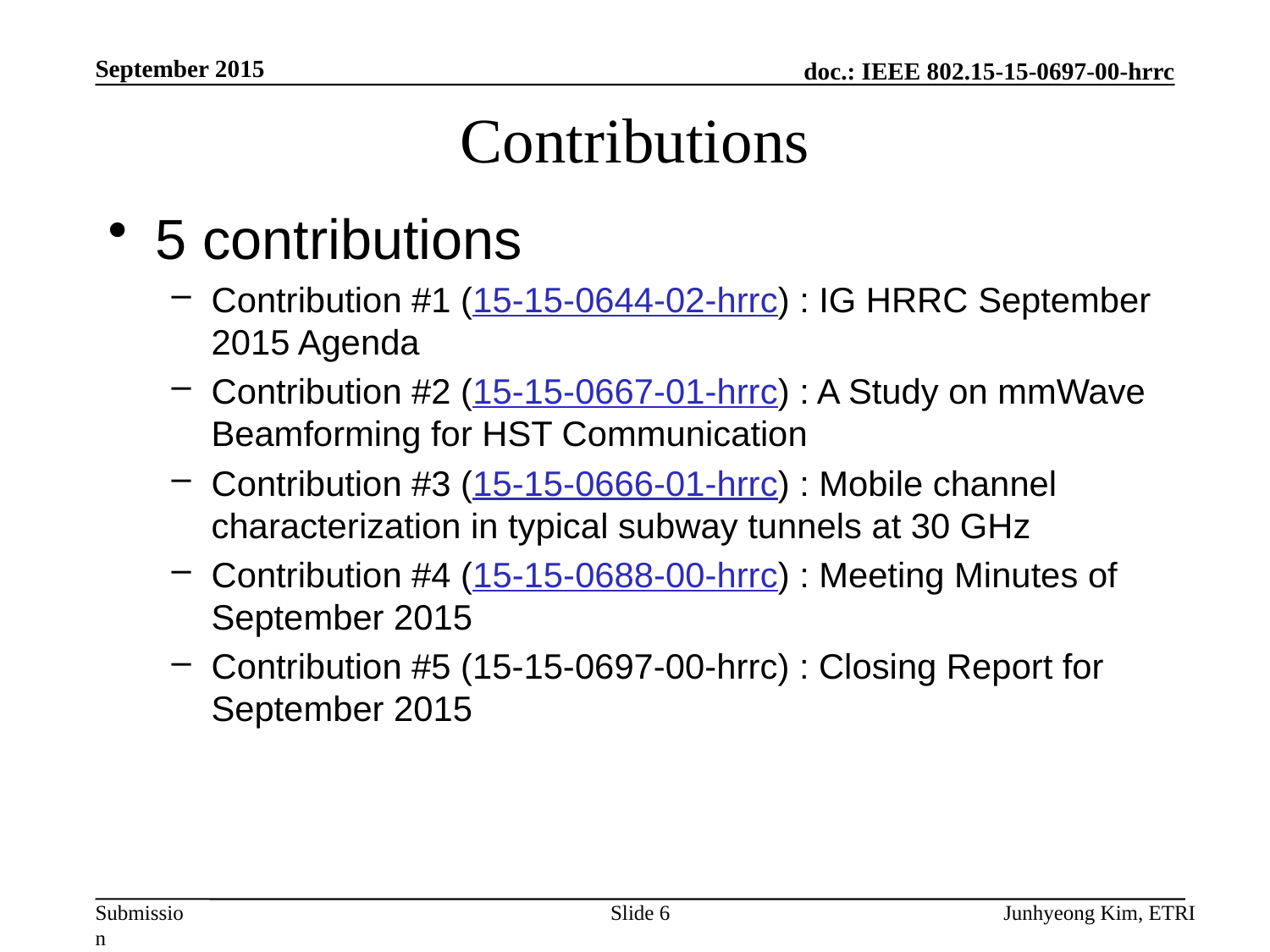

September 2015
# Contributions
5 contributions
Contribution #1 (15-15-0644-02-hrrc) : IG HRRC September 2015 Agenda
Contribution #2 (15-15-0667-01-hrrc) : A Study on mmWave Beamforming for HST Communication
Contribution #3 (15-15-0666-01-hrrc) : Mobile channel characterization in typical subway tunnels at 30 GHz
Contribution #4 (15-15-0688-00-hrrc) : Meeting Minutes of September 2015
Contribution #5 (15-15-0697-00-hrrc) : Closing Report for September 2015

Slide 6
Junhyeong Kim, ETRI